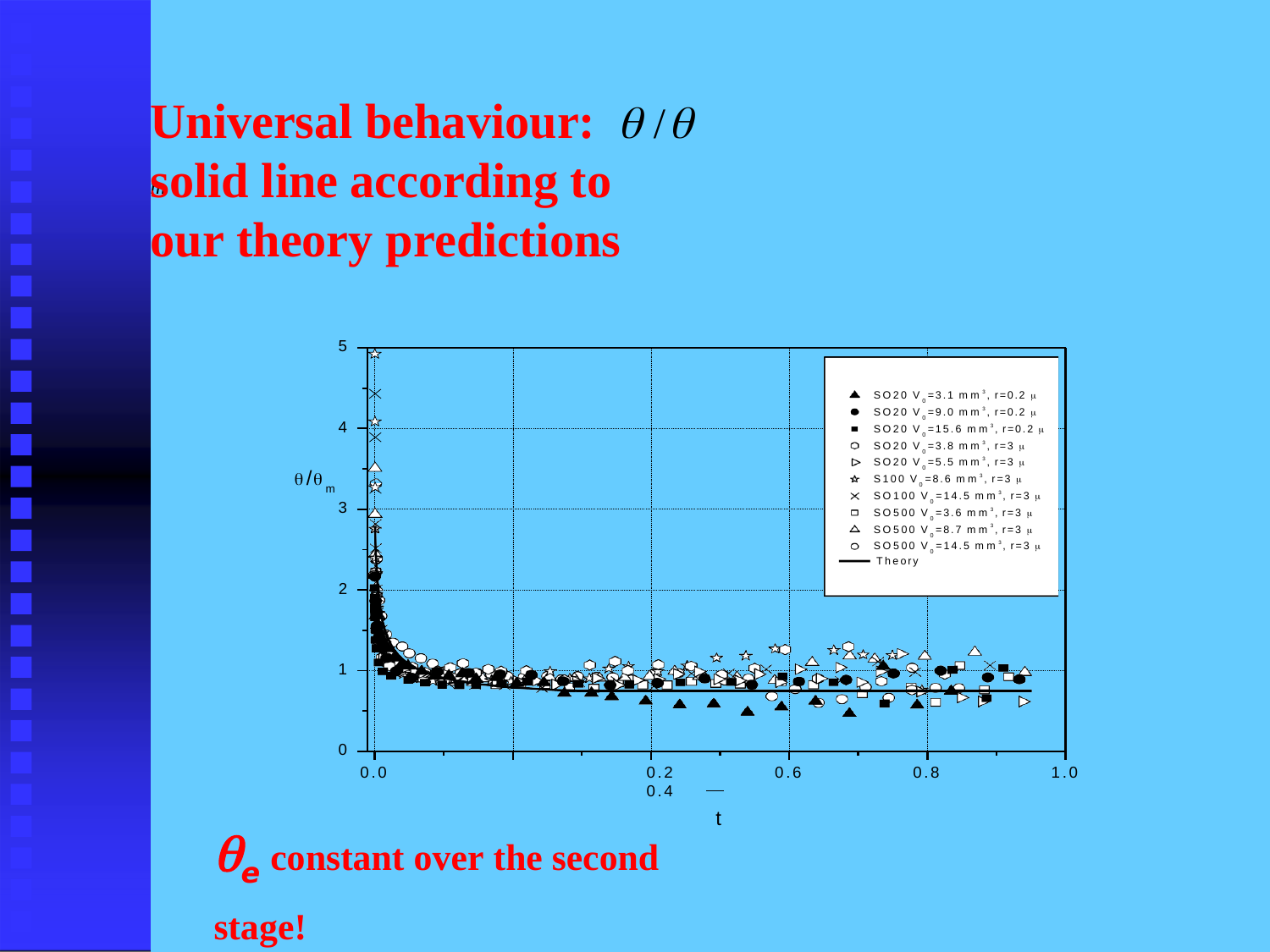

# Universal behaviour:	θ /θ m

solid line according to our theory predictions

5

SO20 V  =3.1 mm3, r=0.2 μ

0

SO20 V  =9.0 mm3, r=0.2 μ

0

4

SO20 V  =15.6 mm3, r=0.2 μ

0

SO20 V  =3.8 mm3, r=3 μ

0

SO20 V  =5.5 mm3, r=3 μ

0

θ/θ

S100 V  =8.6 mm3, r=3 μ

0
m
3

SO100 V  =14.5 mm3, r=3 μ

0

SO500 V  =3.6 mm3, r=3 μ

0

SO500 V  =8.7 mm3, r=3 μ

0

SO500 V  =14.5 mm3, r=3 μ

0

Theory

2

1

0

0.0	0.2	0.4
t
θe constant over the second stage!
0.6
0.8
1.0